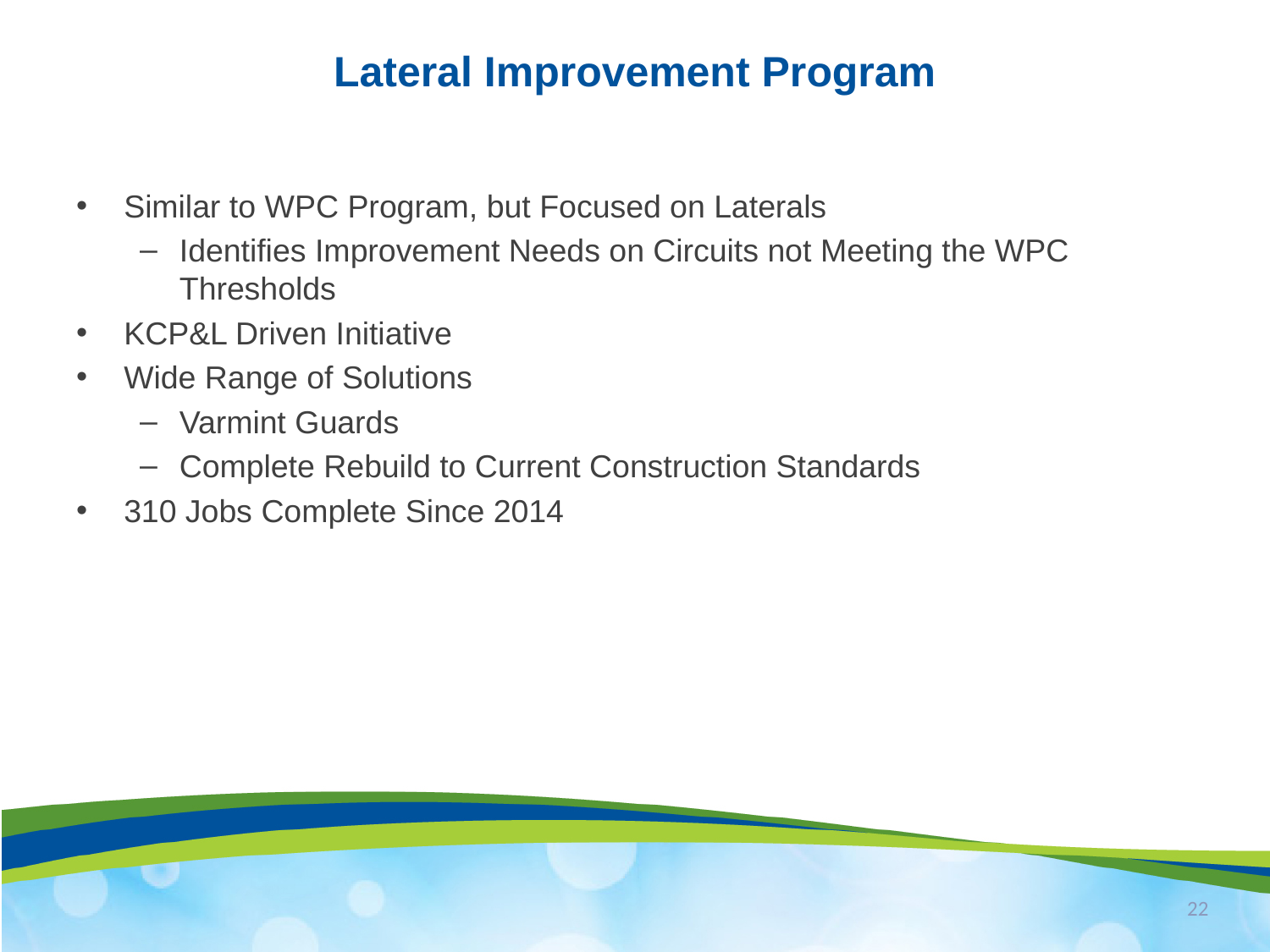

# Lateral Improvement Program
Similar to WPC Program, but Focused on Laterals
Identifies Improvement Needs on Circuits not Meeting the WPC Thresholds
KCP&L Driven Initiative
Wide Range of Solutions
Varmint Guards
Complete Rebuild to Current Construction Standards
310 Jobs Complete Since 2014

22